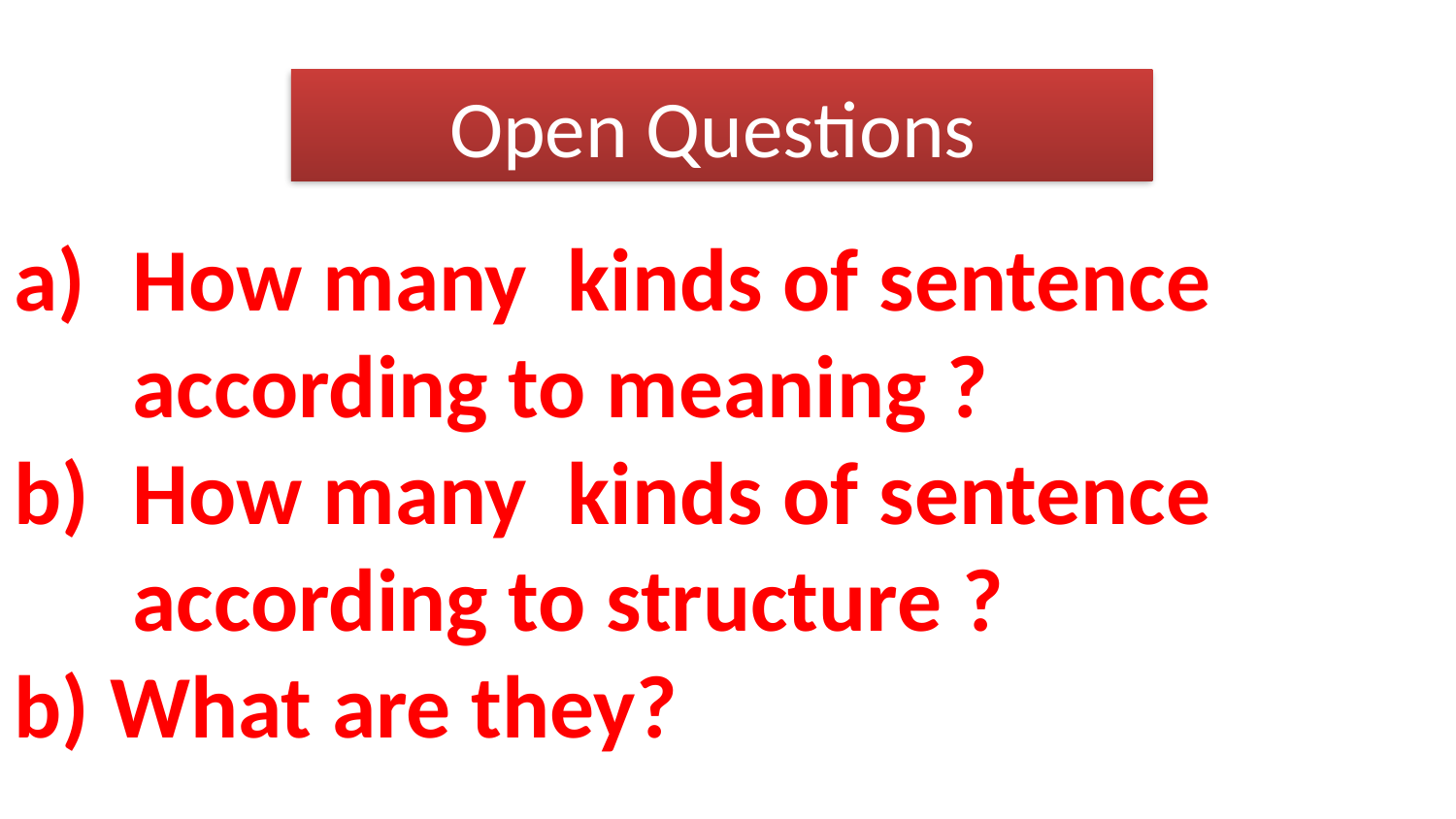

Open Questions
How many  kinds of sentence according to meaning ?
How many  kinds of sentence according to structure ?
b) What are they?